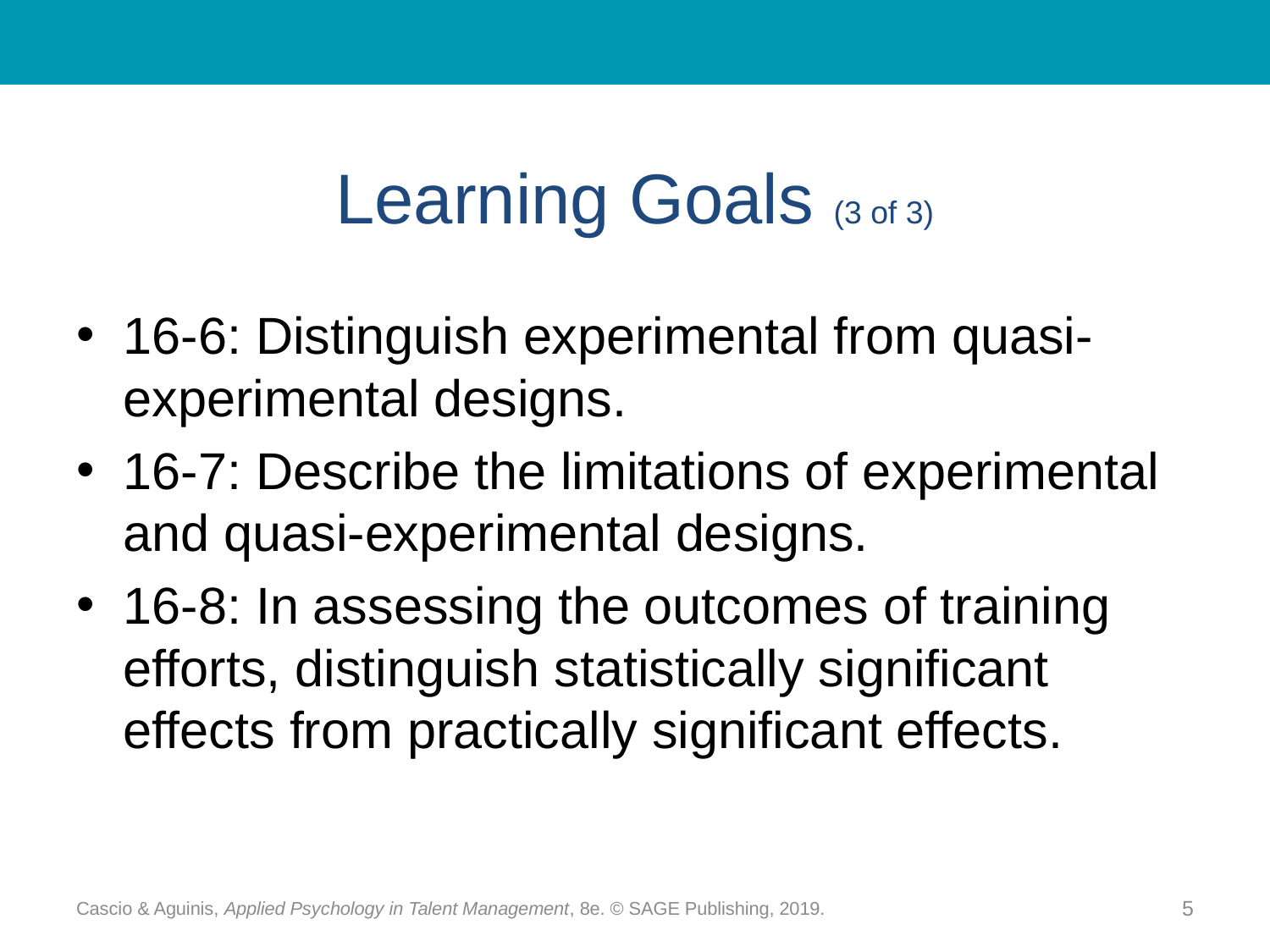

# Learning Goals (3 of 3)
16-6: Distinguish experimental from quasi-experimental designs.
16-7: Describe the limitations of experimental and quasi-experimental designs.
16-8: In assessing the outcomes of training efforts, distinguish statistically significant effects from practically significant effects.
Cascio & Aguinis, Applied Psychology in Talent Management, 8e. © SAGE Publishing, 2019.
5